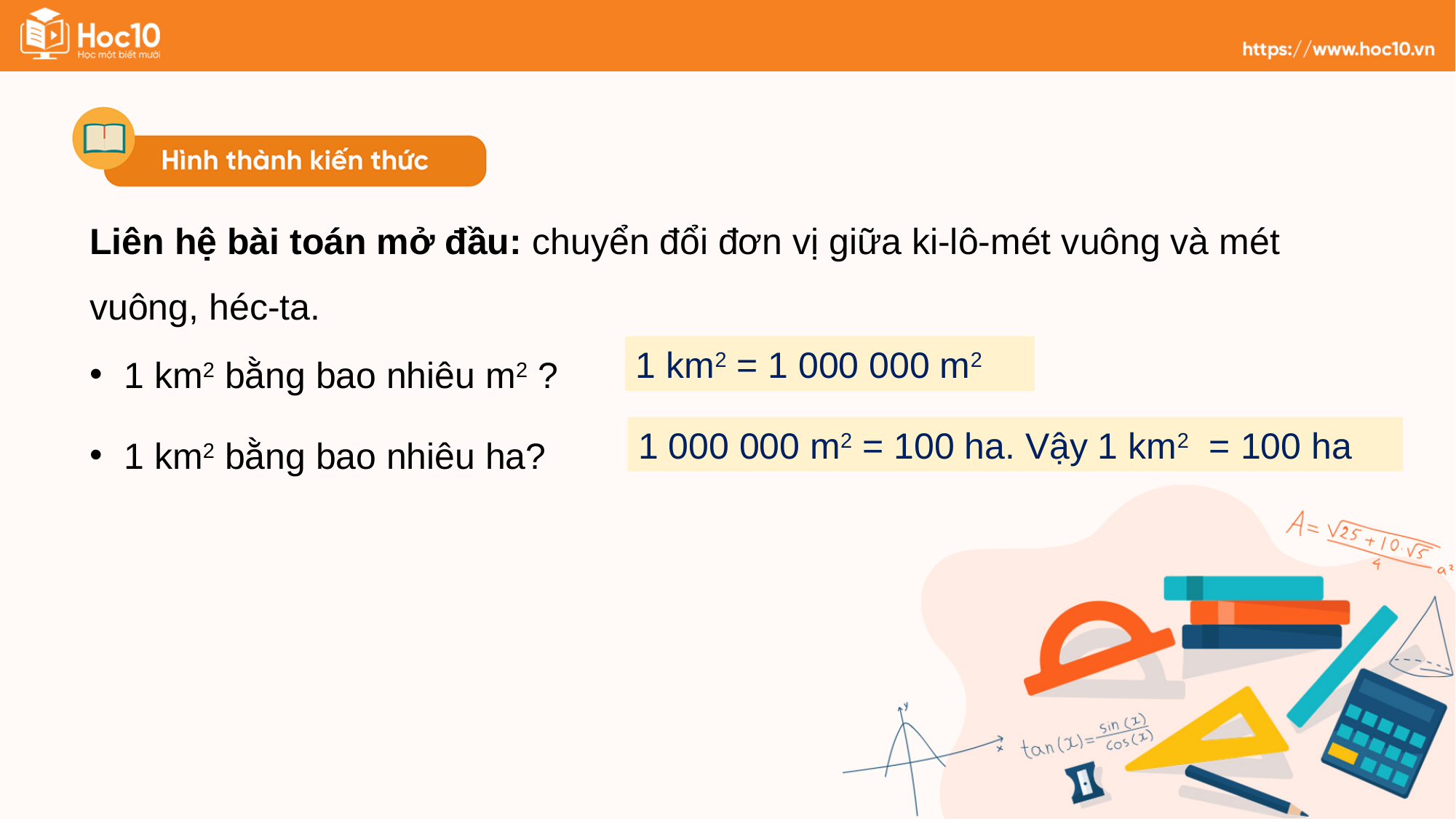

Liên hệ bài toán mở đầu: chuyển đổi đơn vị giữa ki-lô-mét vuông và mét vuông, héc-ta.
1 km2 bằng bao nhiêu m2 ?
1 km2 bằng bao nhiêu ha?
1 km2 = 1 000 000 m2
1 000 000 m2 = 100 ha. Vậy 1 km2  = 100 ha